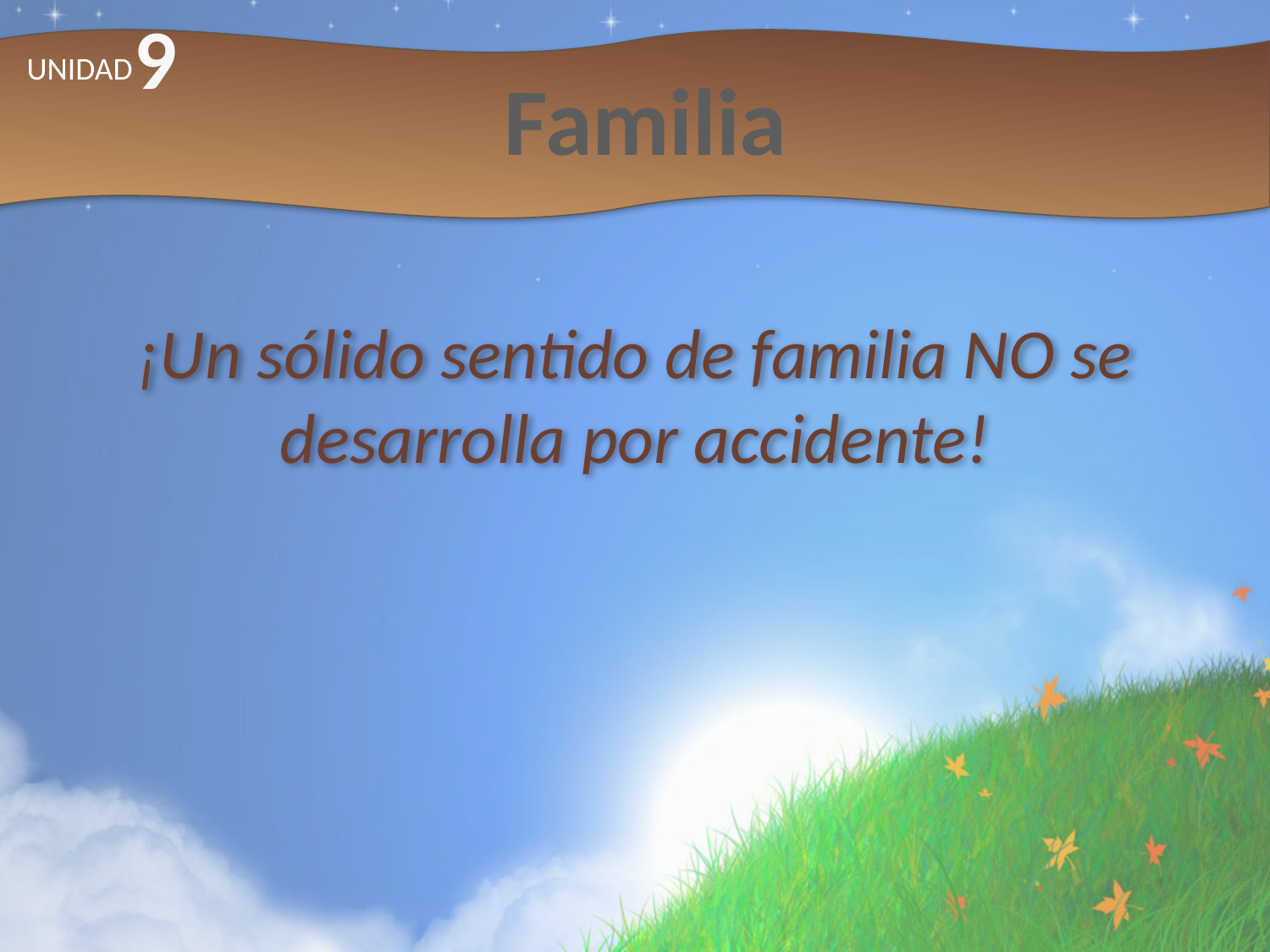

9

# Familia
UNIDAD
¡Un sólido sentido de familia NO se desarrolla por accidente!